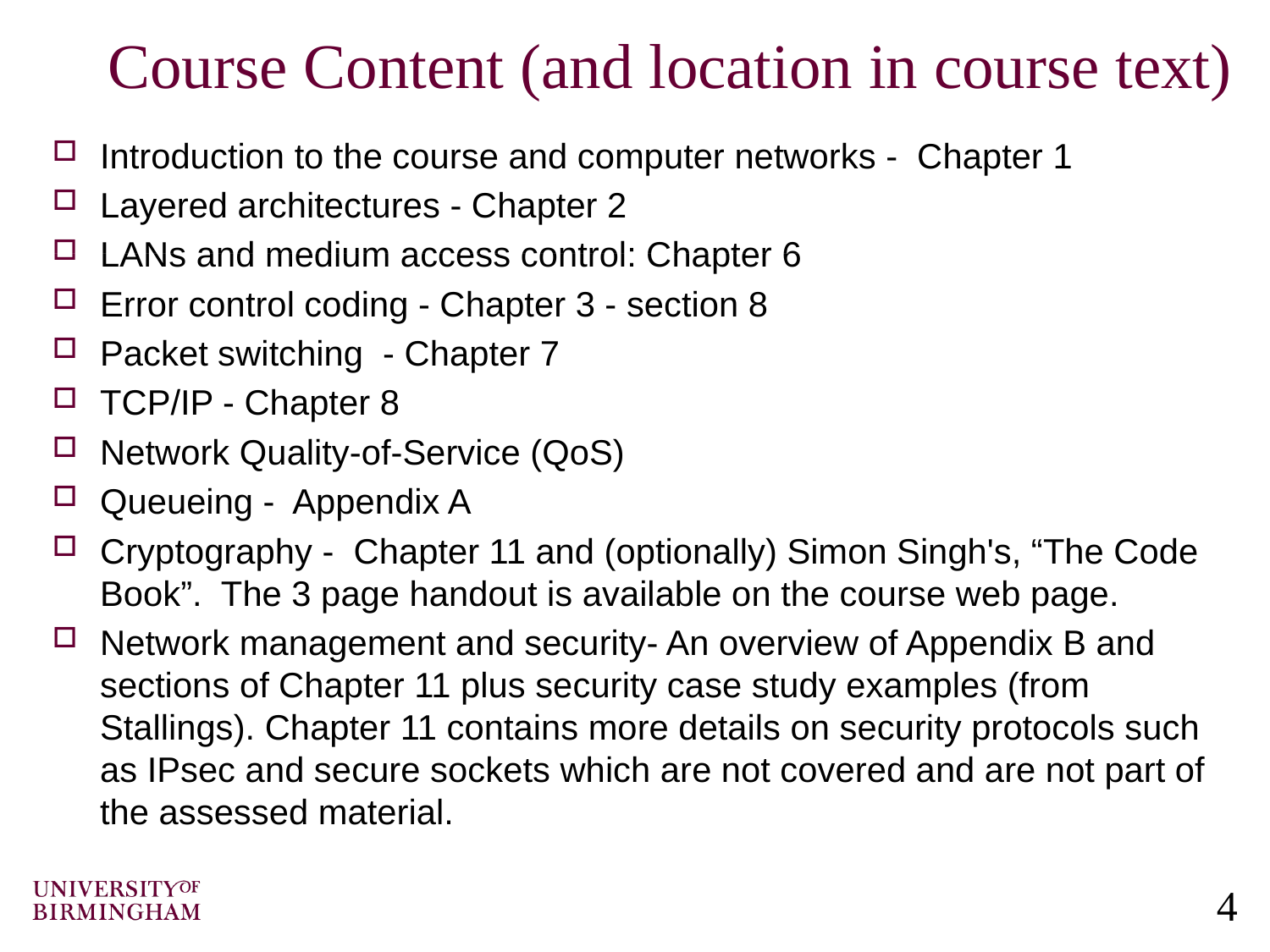

# Course Content (and location in course text)
Introduction to the course and computer networks -  Chapter 1
Layered architectures - Chapter 2
LANs and medium access control: Chapter 6
Error control coding - Chapter 3 - section 8
Packet switching  - Chapter 7
TCP/IP - Chapter 8
Network Quality-of-Service (QoS)
Queueing -  Appendix A
Cryptography -  Chapter 11 and (optionally) Simon Singh's, “The Code Book”.  The 3 page handout is available on the course web page.
Network management and security- An overview of Appendix B and sections of Chapter 11 plus security case study examples (from Stallings). Chapter 11 contains more details on security protocols such as IPsec and secure sockets which are not covered and are not part of the assessed material.